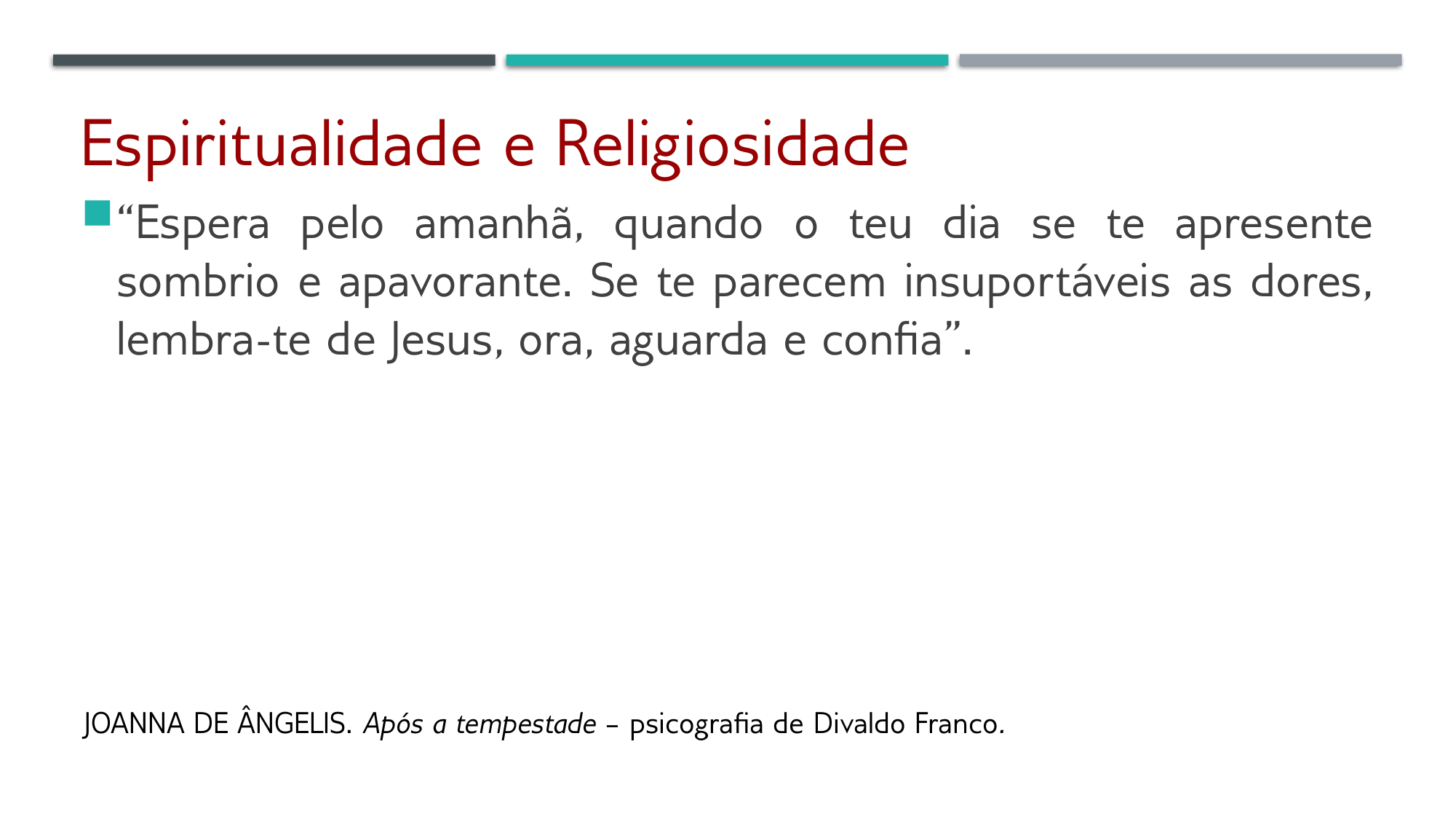

# Espiritualidade e Religiosidade
“Espera pelo amanhã, quando o teu dia se te apresente sombrio e apavorante. Se te parecem insuportáveis as dores, lembra-te de Jesus, ora, aguarda e confia”.
JOANNA DE ÂNGELIS. Após a tempestade – psicografia de Divaldo Franco.